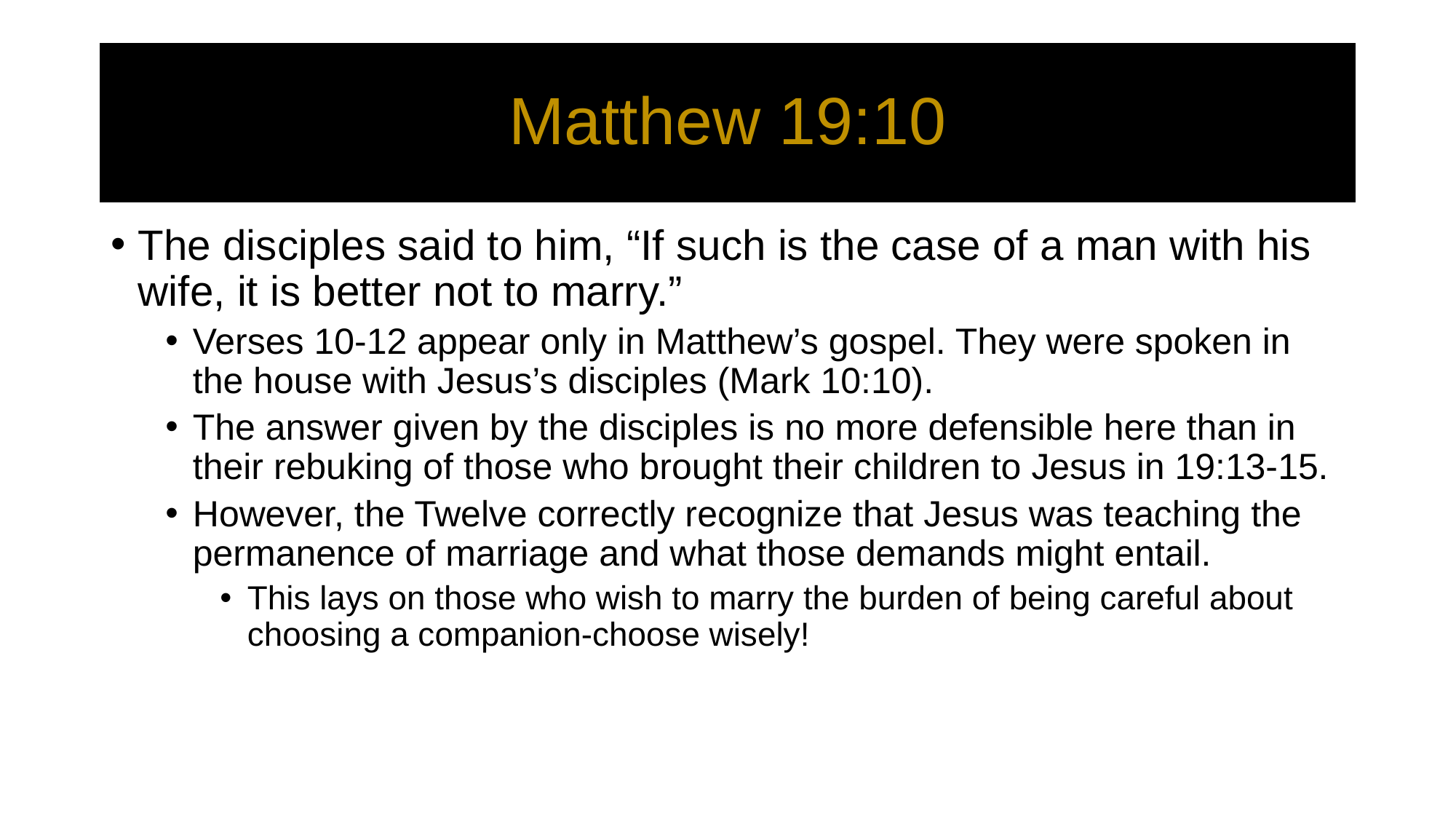

# Matthew 19:10
The disciples said to him, “If such is the case of a man with his wife, it is better not to marry.”
Verses 10-12 appear only in Matthew’s gospel. They were spoken in the house with Jesus’s disciples (Mark 10:10).
The answer given by the disciples is no more defensible here than in their rebuking of those who brought their children to Jesus in 19:13-15.
However, the Twelve correctly recognize that Jesus was teaching the permanence of marriage and what those demands might entail.
This lays on those who wish to marry the burden of being careful about choosing a companion‐choose wisely!